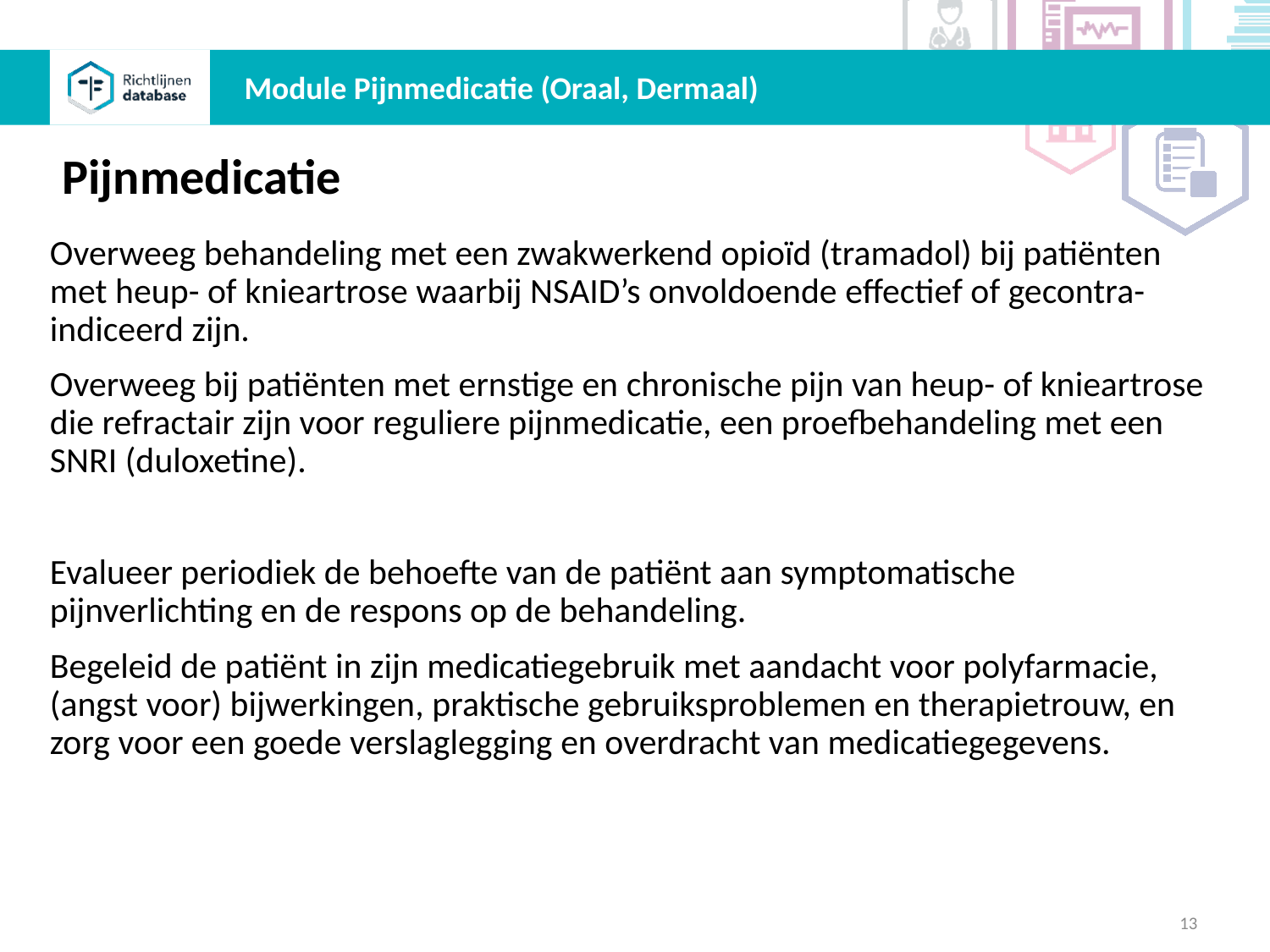

Module Pijnmedicatie (Oraal, Dermaal)
Pijnmedicatie
Overweeg behandeling met een zwakwerkend opioïd (tramadol) bij patiënten met heup- of knieartrose waarbij NSAID’s onvoldoende effectief of gecontra-indiceerd zijn.
Overweeg bij patiënten met ernstige en chronische pijn van heup- of knieartrose die refractair zijn voor reguliere pijnmedicatie, een proefbehandeling met een SNRI (duloxetine).

Evalueer periodiek de behoefte van de patiënt aan symptomatische pijnverlichting en de respons op de behandeling.
Begeleid de patiënt in zijn medicatiegebruik met aandacht voor polyfarmacie, (angst voor) bijwerkingen, praktische gebruiksproblemen en therapietrouw, en zorg voor een goede verslaglegging en overdracht van medicatiegegevens.

13